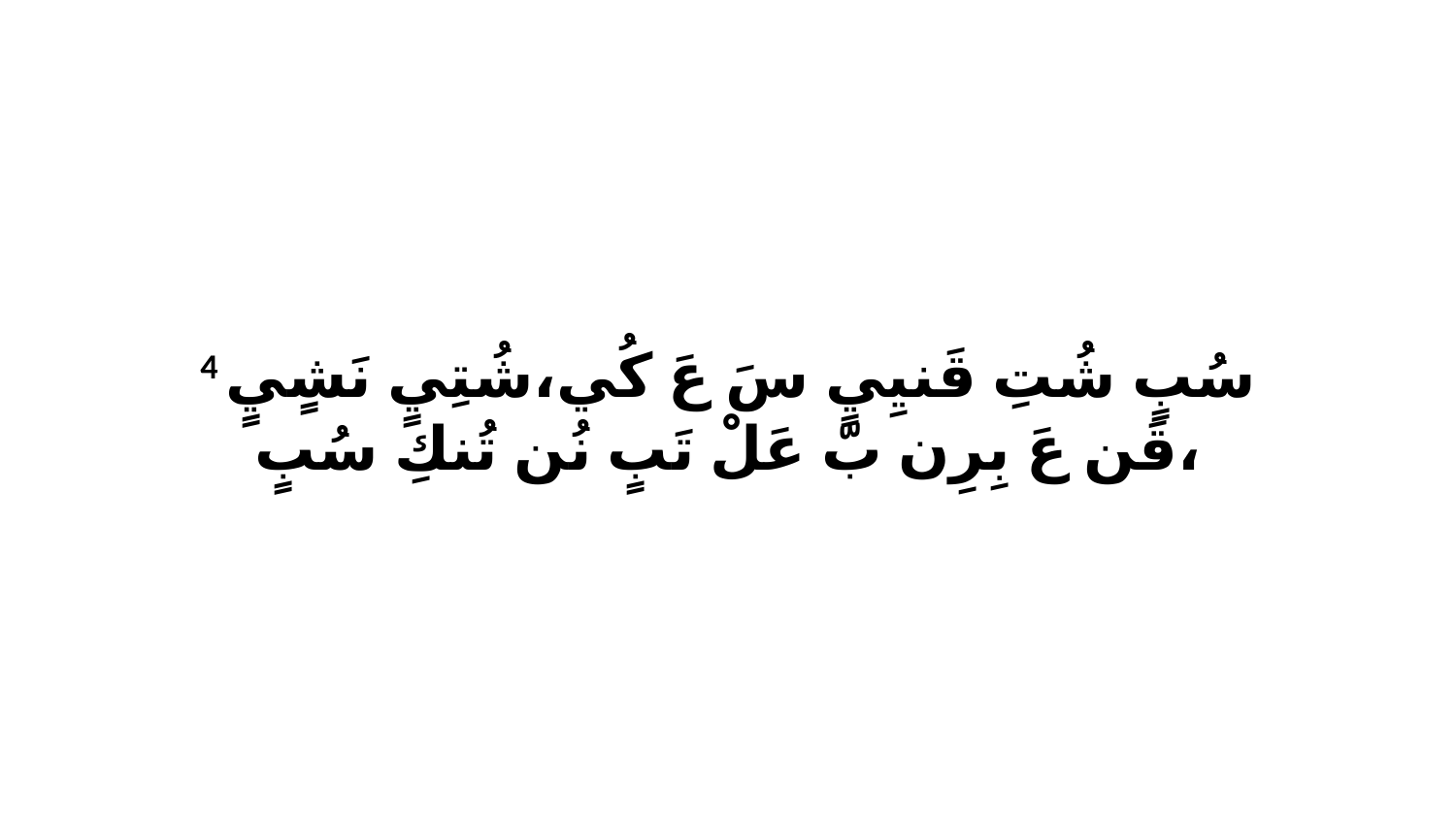

4 سُبٍ شُتِ قَنيِيٍ سَ عَ كُي،شُتِيٍ نَشٍيٍ قَن عَ بِرِن بّ عَلْ تَبٍ نُن تُنكِ سُبٍ،